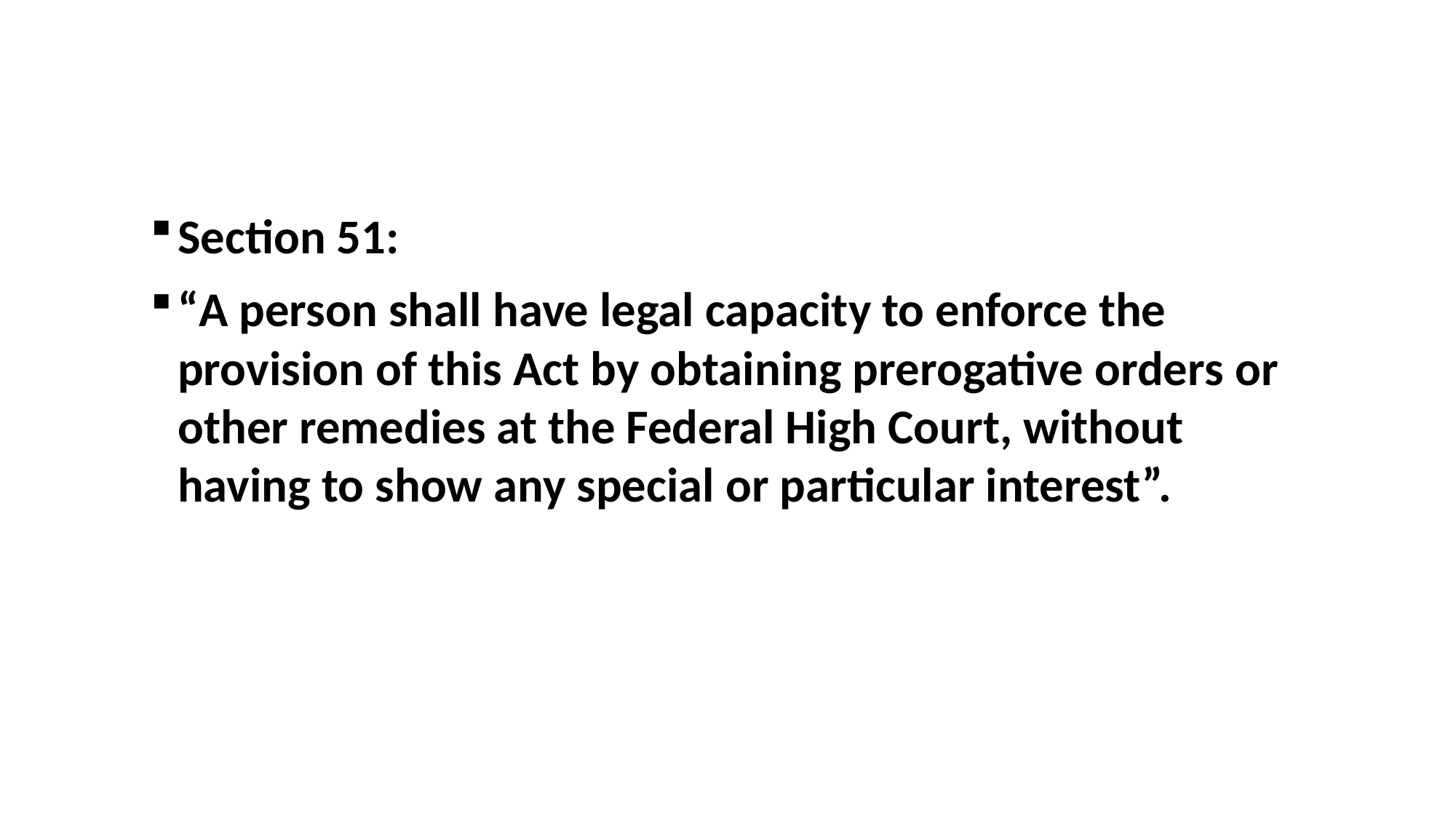

Section 51:
“A person shall have legal capacity to enforce the provision of this Act by obtaining prerogative orders or other remedies at the Federal High Court, without having to show any special or particular interest”.